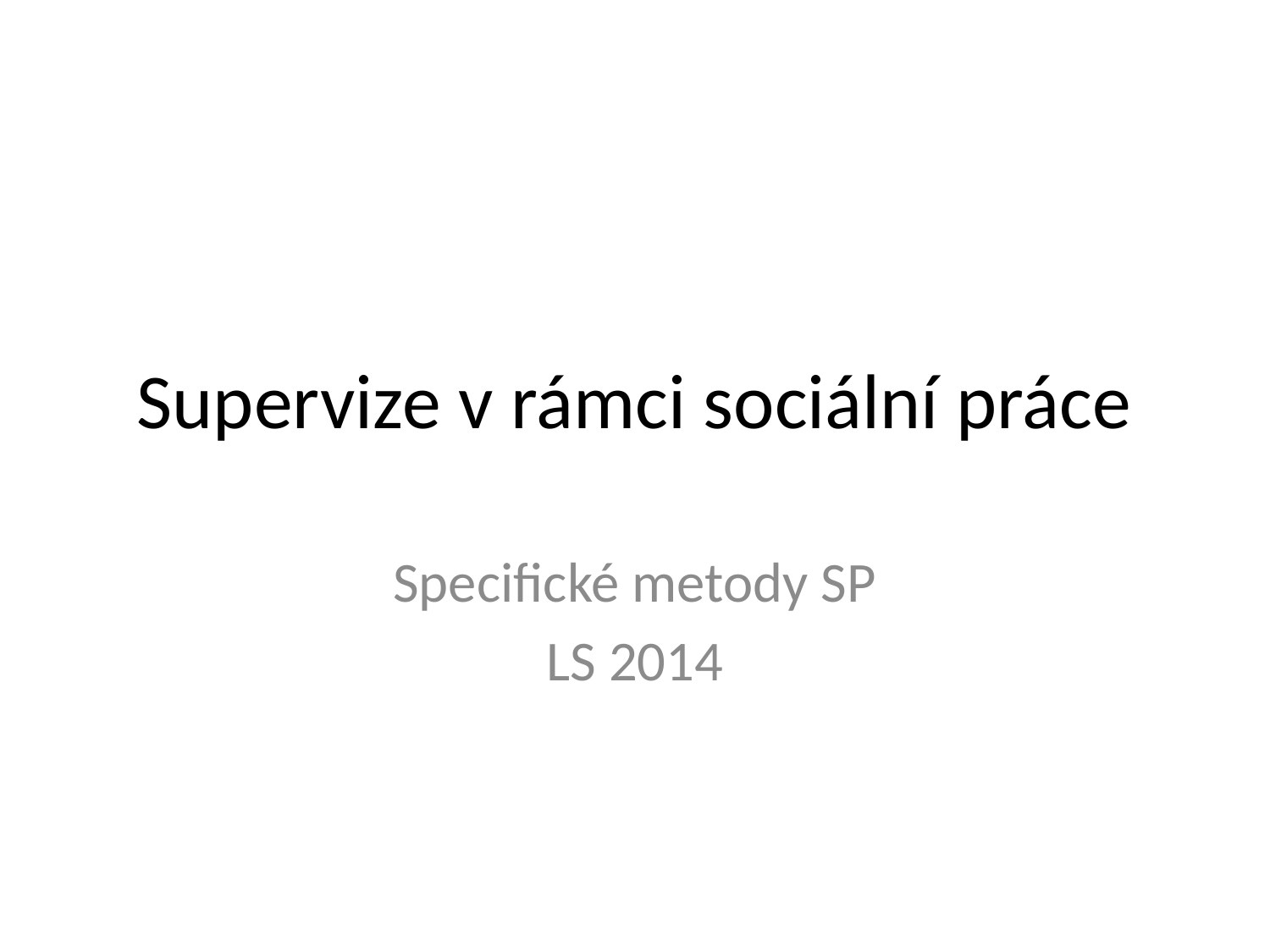

# Supervize v rámci sociální práce
Specifické metody SP
LS 2014